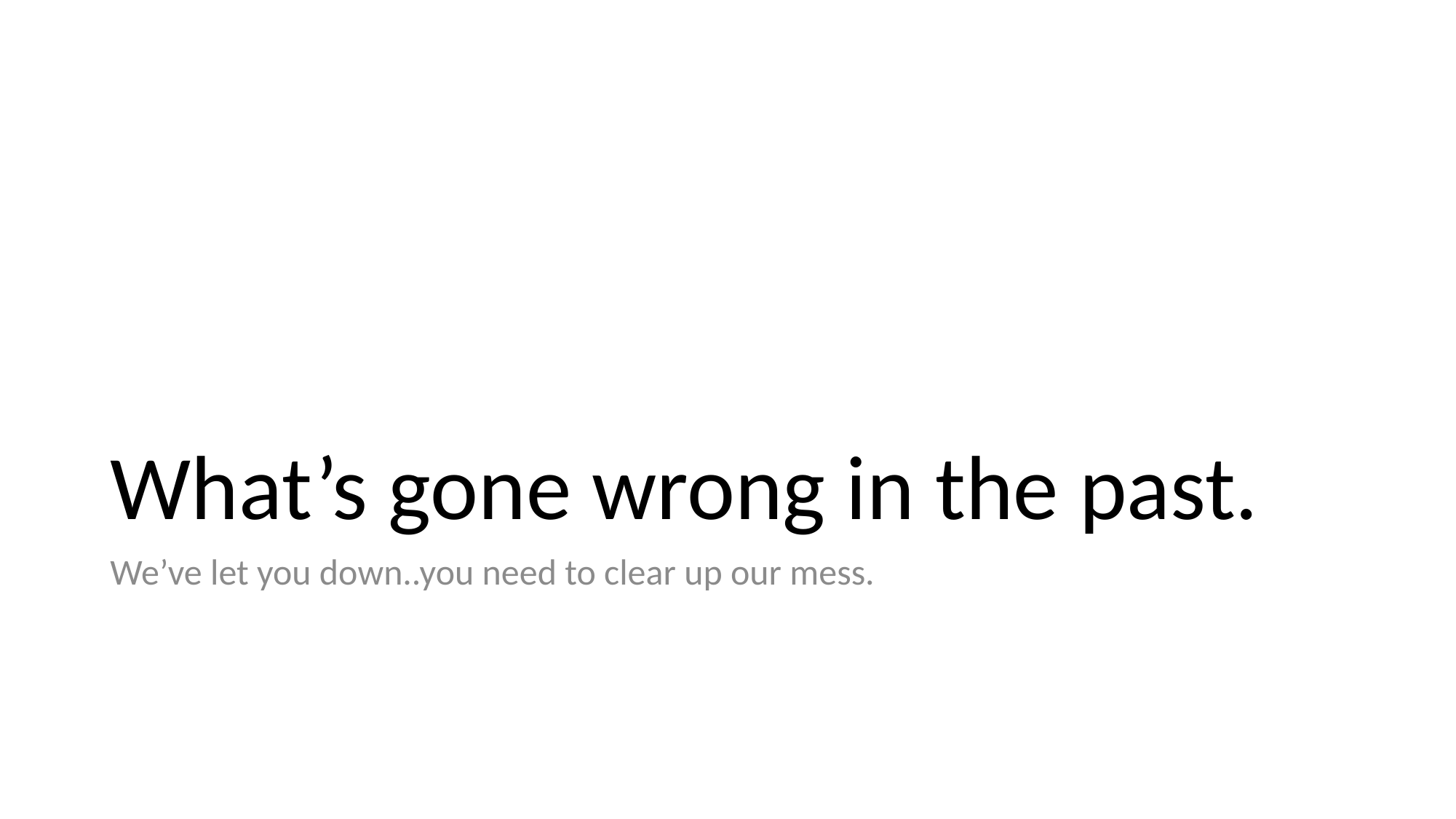

# What’s gone wrong in the past.
We’ve let you down..you need to clear up our mess.